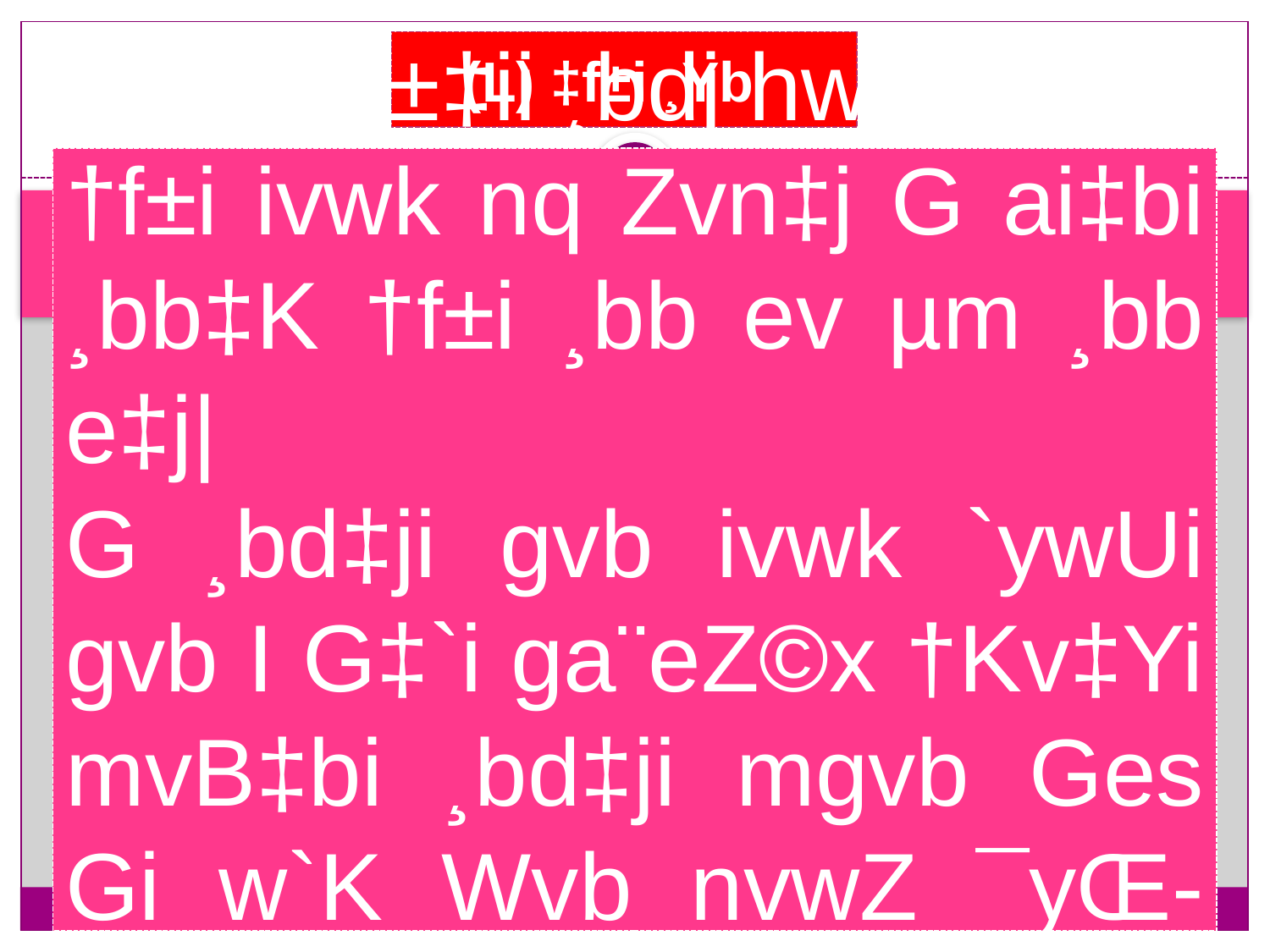

(L) ‡f±i ¸Yb
`ywU †f±‡ii ¸bdj hw` GKwU †f±i ivwk nq Zvn‡j G ai‡bi ¸bb‡K †f±i ¸bb ev µm ¸bb e‡j|
G ¸bd‡ji gvb ivwk `ywUi gvb I G‡`i ga¨eZ©x †Kv‡Yi mvB‡bi ¸bd‡ji mgvb Ges Gi w`K Wvb nvwZ ¯yŒ-wbqg Øviv wba©vwiZ|